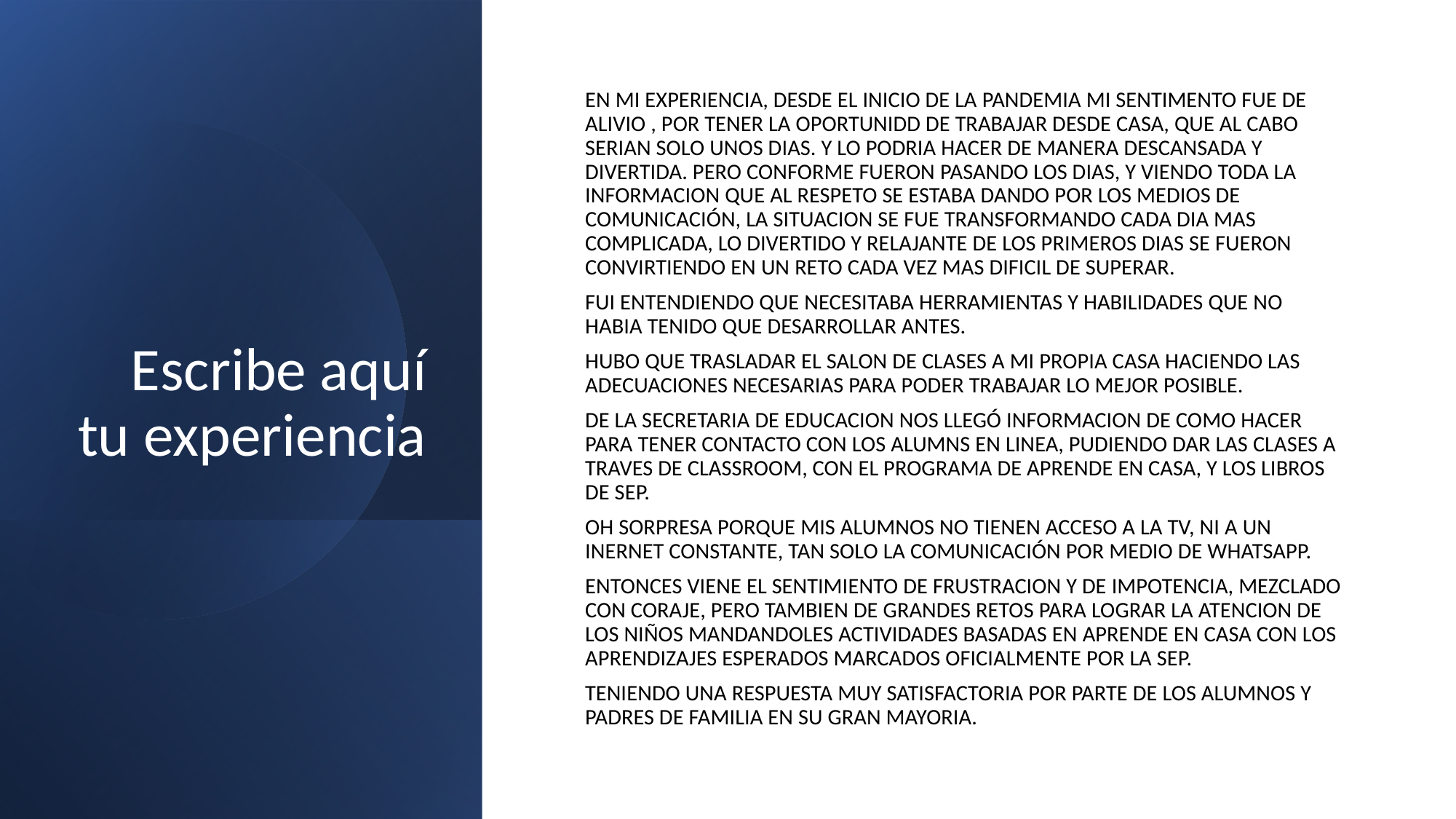

# Escribe aquí tu experiencia
EN MI EXPERIENCIA, DESDE EL INICIO DE LA PANDEMIA MI SENTIMENTO FUE DE ALIVIO , POR TENER LA OPORTUNIDD DE TRABAJAR DESDE CASA, QUE AL CABO SERIAN SOLO UNOS DIAS. Y LO PODRIA HACER DE MANERA DESCANSADA Y DIVERTIDA. PERO CONFORME FUERON PASANDO LOS DIAS, Y VIENDO TODA LA INFORMACION QUE AL RESPETO SE ESTABA DANDO POR LOS MEDIOS DE COMUNICACIÓN, LA SITUACION SE FUE TRANSFORMANDO CADA DIA MAS COMPLICADA, LO DIVERTIDO Y RELAJANTE DE LOS PRIMEROS DIAS SE FUERON CONVIRTIENDO EN UN RETO CADA VEZ MAS DIFICIL DE SUPERAR.
FUI ENTENDIENDO QUE NECESITABA HERRAMIENTAS Y HABILIDADES QUE NO HABIA TENIDO QUE DESARROLLAR ANTES.
HUBO QUE TRASLADAR EL SALON DE CLASES A MI PROPIA CASA HACIENDO LAS ADECUACIONES NECESARIAS PARA PODER TRABAJAR LO MEJOR POSIBLE.
DE LA SECRETARIA DE EDUCACION NOS LLEGÓ INFORMACION DE COMO HACER PARA TENER CONTACTO CON LOS ALUMNS EN LINEA, PUDIENDO DAR LAS CLASES A TRAVES DE CLASSROOM, CON EL PROGRAMA DE APRENDE EN CASA, Y LOS LIBROS DE SEP.
OH SORPRESA PORQUE MIS ALUMNOS NO TIENEN ACCESO A LA TV, NI A UN INERNET CONSTANTE, TAN SOLO LA COMUNICACIÓN POR MEDIO DE WHATSAPP.
ENTONCES VIENE EL SENTIMIENTO DE FRUSTRACION Y DE IMPOTENCIA, MEZCLADO CON CORAJE, PERO TAMBIEN DE GRANDES RETOS PARA LOGRAR LA ATENCION DE LOS NIÑOS MANDANDOLES ACTIVIDADES BASADAS EN APRENDE EN CASA CON LOS APRENDIZAJES ESPERADOS MARCADOS OFICIALMENTE POR LA SEP.
TENIENDO UNA RESPUESTA MUY SATISFACTORIA POR PARTE DE LOS ALUMNOS Y PADRES DE FAMILIA EN SU GRAN MAYORIA.